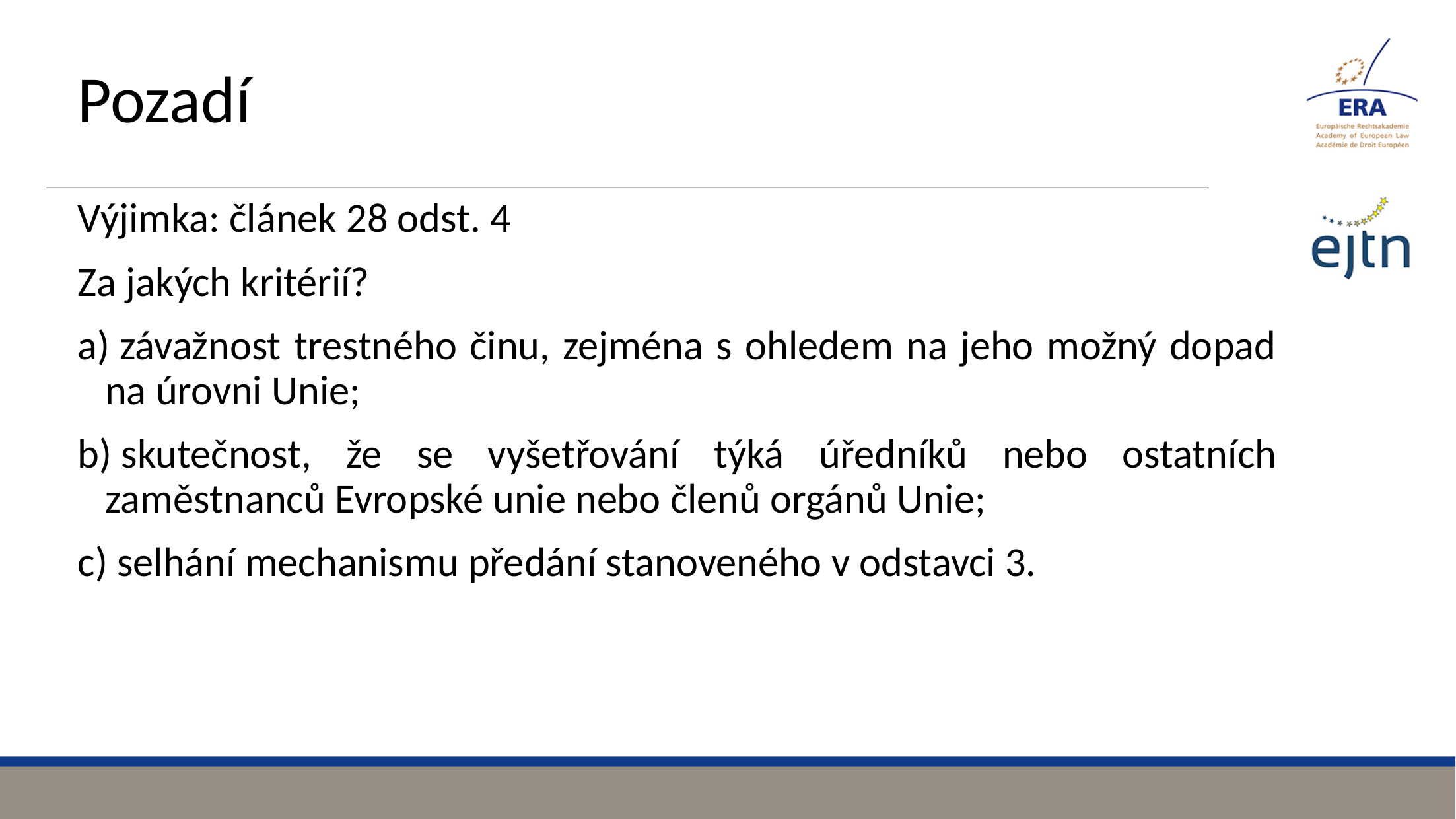

# Pozadí
Výjimka: článek 28 odst. 4
Za jakých kritérií?
a) závažnost trestného činu, zejména s ohledem na jeho možný dopad na úrovni Unie;
b) skutečnost, že se vyšetřování týká úředníků nebo ostatních zaměstnanců Evropské unie nebo členů orgánů Unie;
c) selhání mechanismu předání stanoveného v odstavci 3.
11